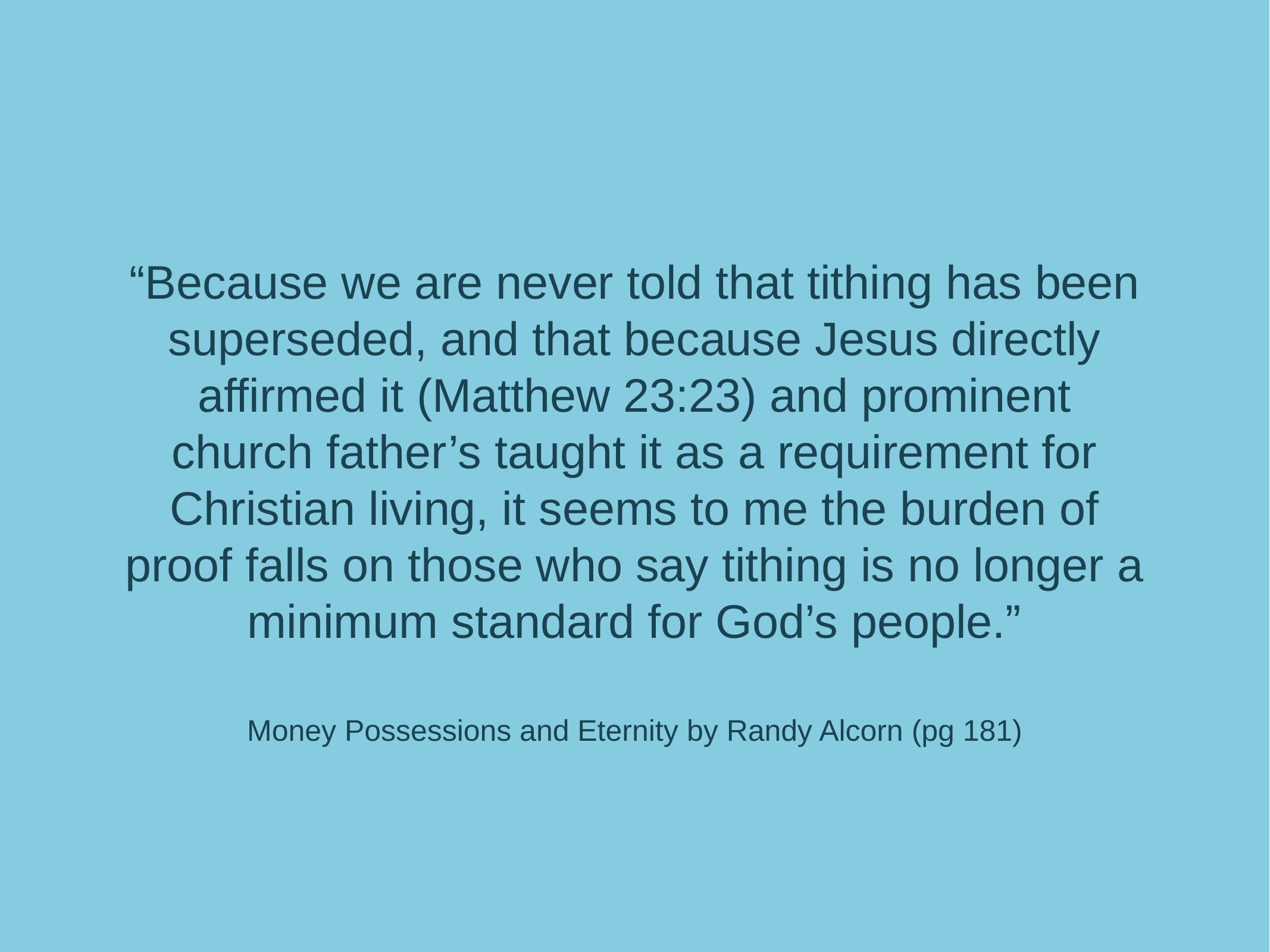

“Because we are never told that tithing has been superseded, and that because Jesus directly affirmed it (Matthew 23:23) and prominent church father’s taught it as a requirement for Christian living, it seems to me the burden of proof falls on those who say tithing is no longer a minimum standard for God’s people.”
Money Possessions and Eternity by Randy Alcorn (pg 181)